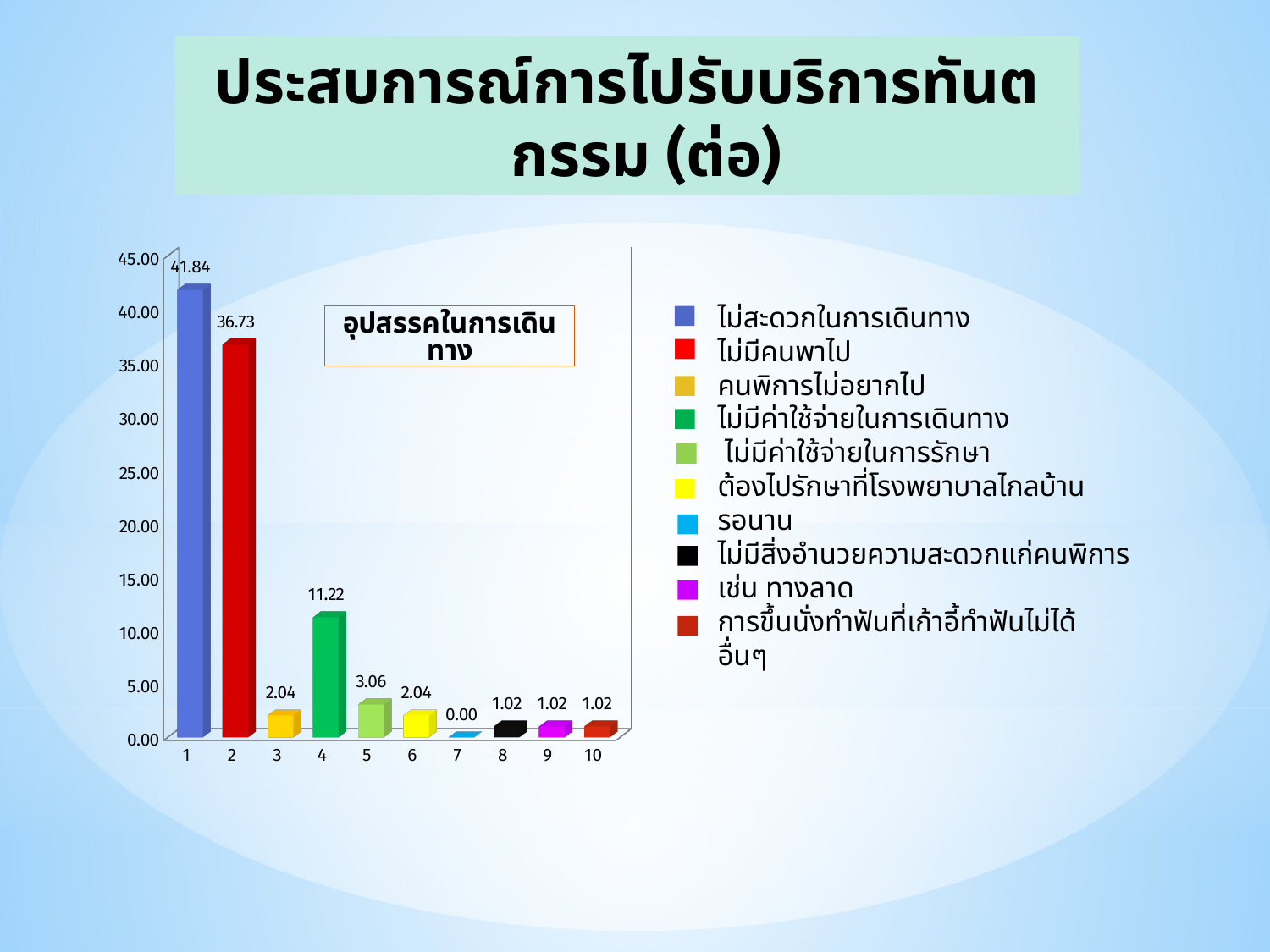

# ประสบการณ์การไปรับบริการทันตกรรม (ต่อ)

[unsupported chart]

ไม่สะดวกในการเดินทาง
ไม่มีคนพาไป
คนพิการไม่อยากไป
ไม่มีค่าใช้จ่ายในการเดินทาง
 ไม่มีค่าใช้จ่ายในการรักษา
ต้องไปรักษาที่โรงพยาบาลไกลบ้าน
รอนาน
ไม่มีสิ่งอำนวยความสะดวกแก่คนพิการ เช่น ทางลาด
การขึ้นนั่งทำฟันที่เก้าอี้ทำฟันไม่ได้
อื่นๆ